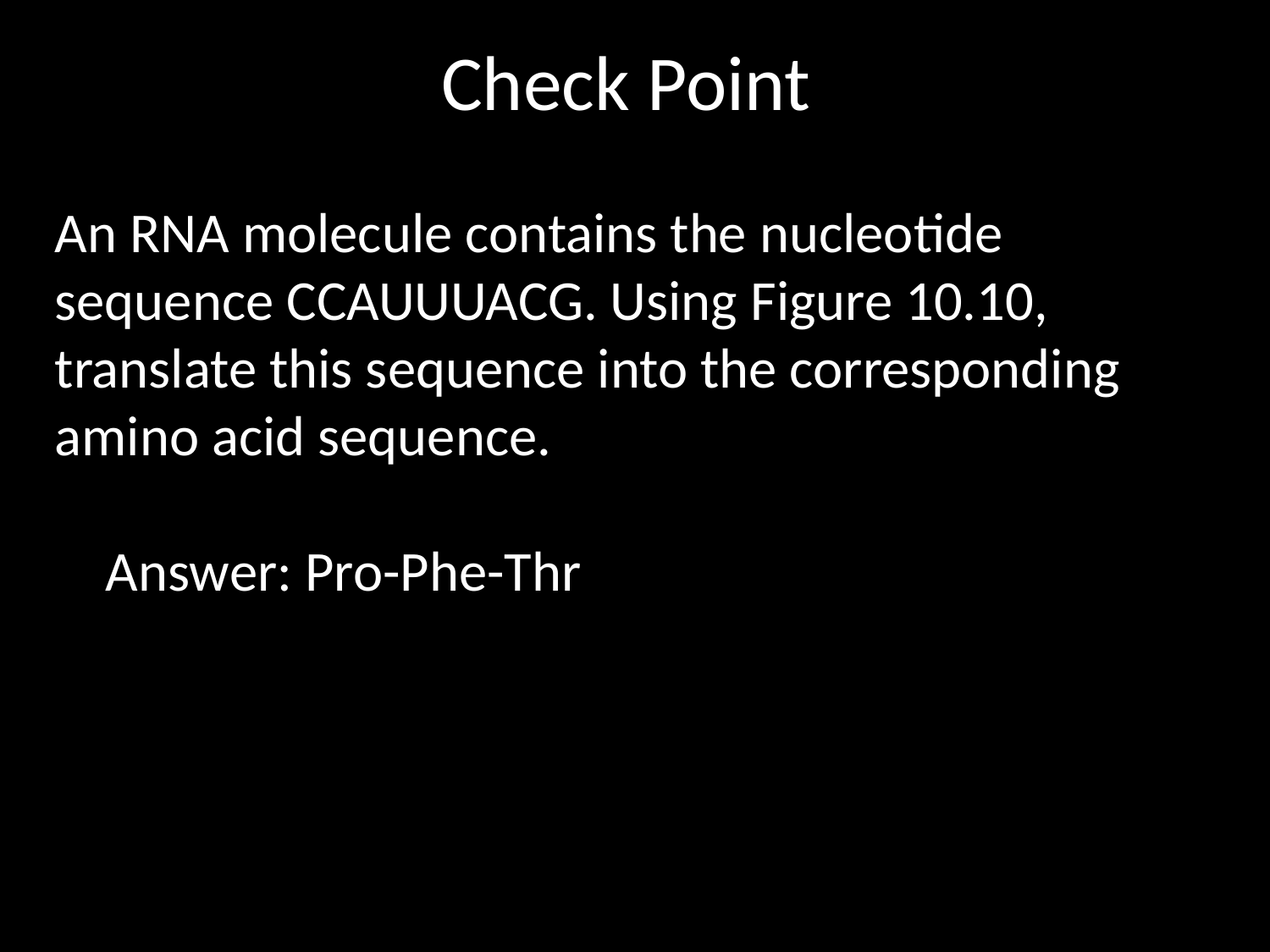

# Check Point
An RNA molecule contains the nucleotide sequence CCAUUUACG. Using Figure 10.10, translate this sequence into the corresponding amino acid sequence.

    Answer: Pro-Phe-Thr